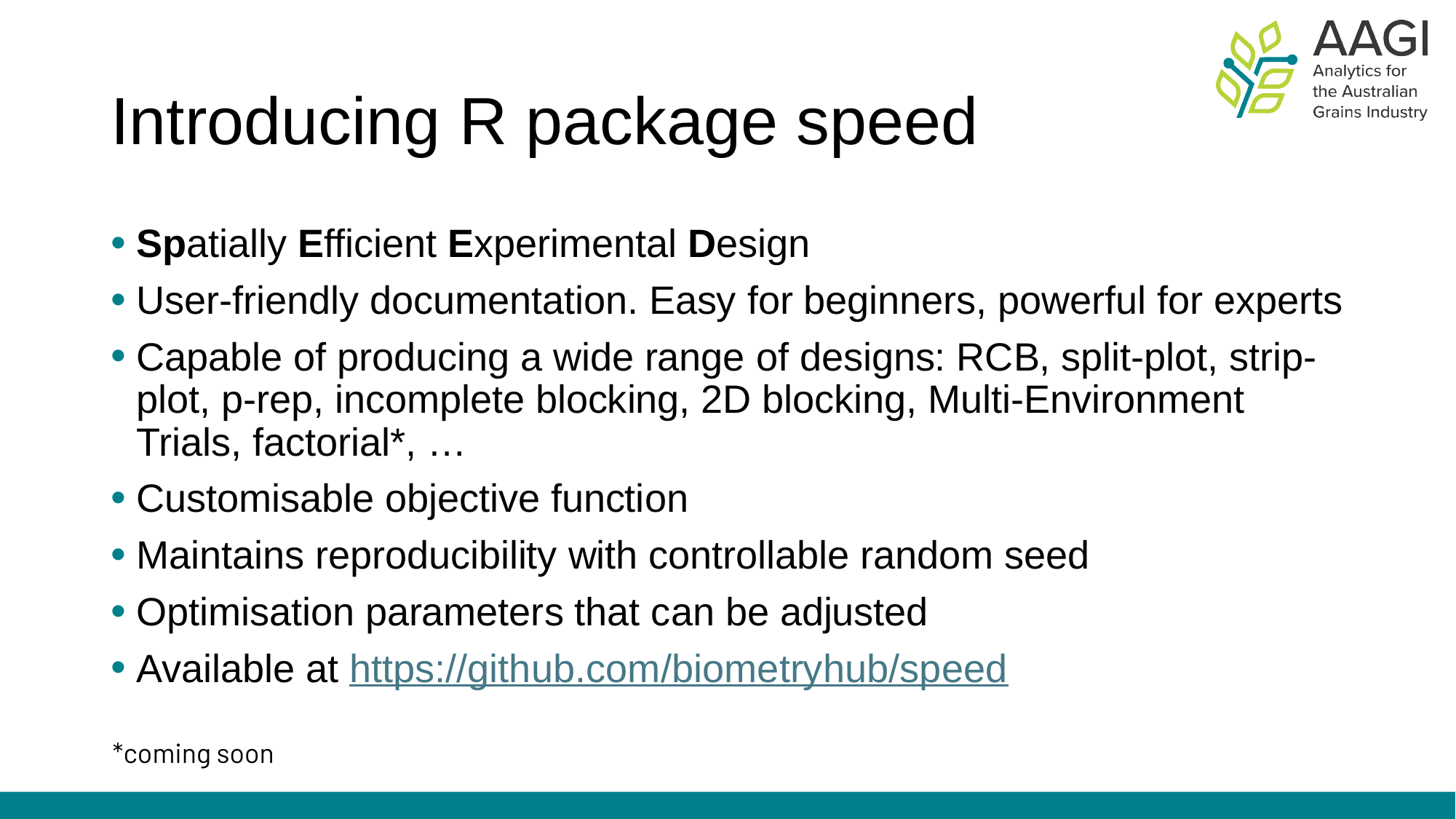

# Introducing R package speed
Spatially Efficient Experimental Design
User-friendly documentation. Easy for beginners, powerful for experts
Capable of producing a wide range of designs: RCB, split-plot, strip-plot, p-rep, incomplete blocking, 2D blocking, Multi-Environment Trials, factorial*, …
Customisable objective function
Maintains reproducibility with controllable random seed
Optimisation parameters that can be adjusted
Available at https://github.com/biometryhub/speed

*coming soon